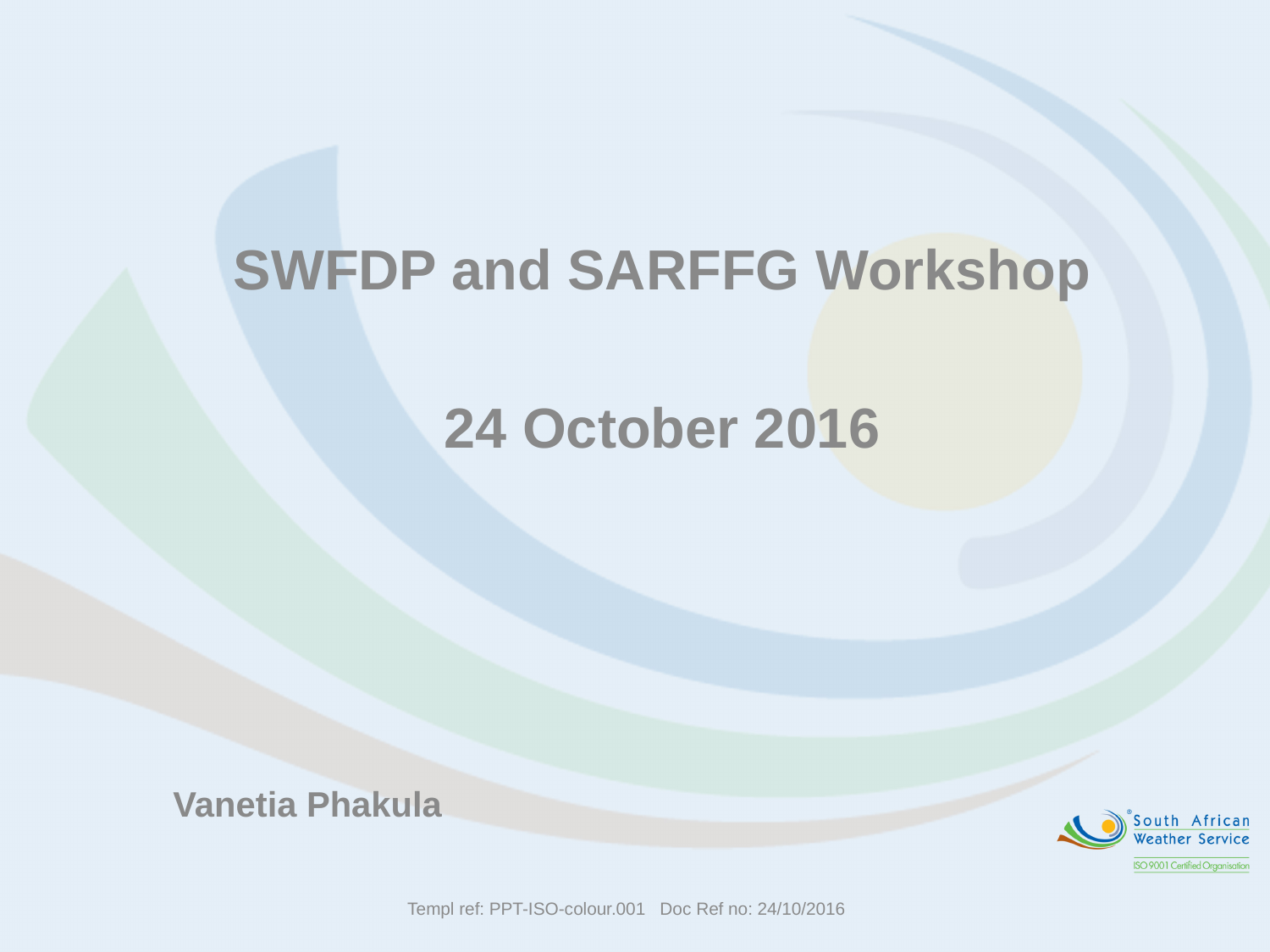

SWFDP and SARFFG Workshop

24 October 2016

Vanetia Phakula

Templ ref: PPT-ISO-colour.001   Doc Ref no: 24/10/2016